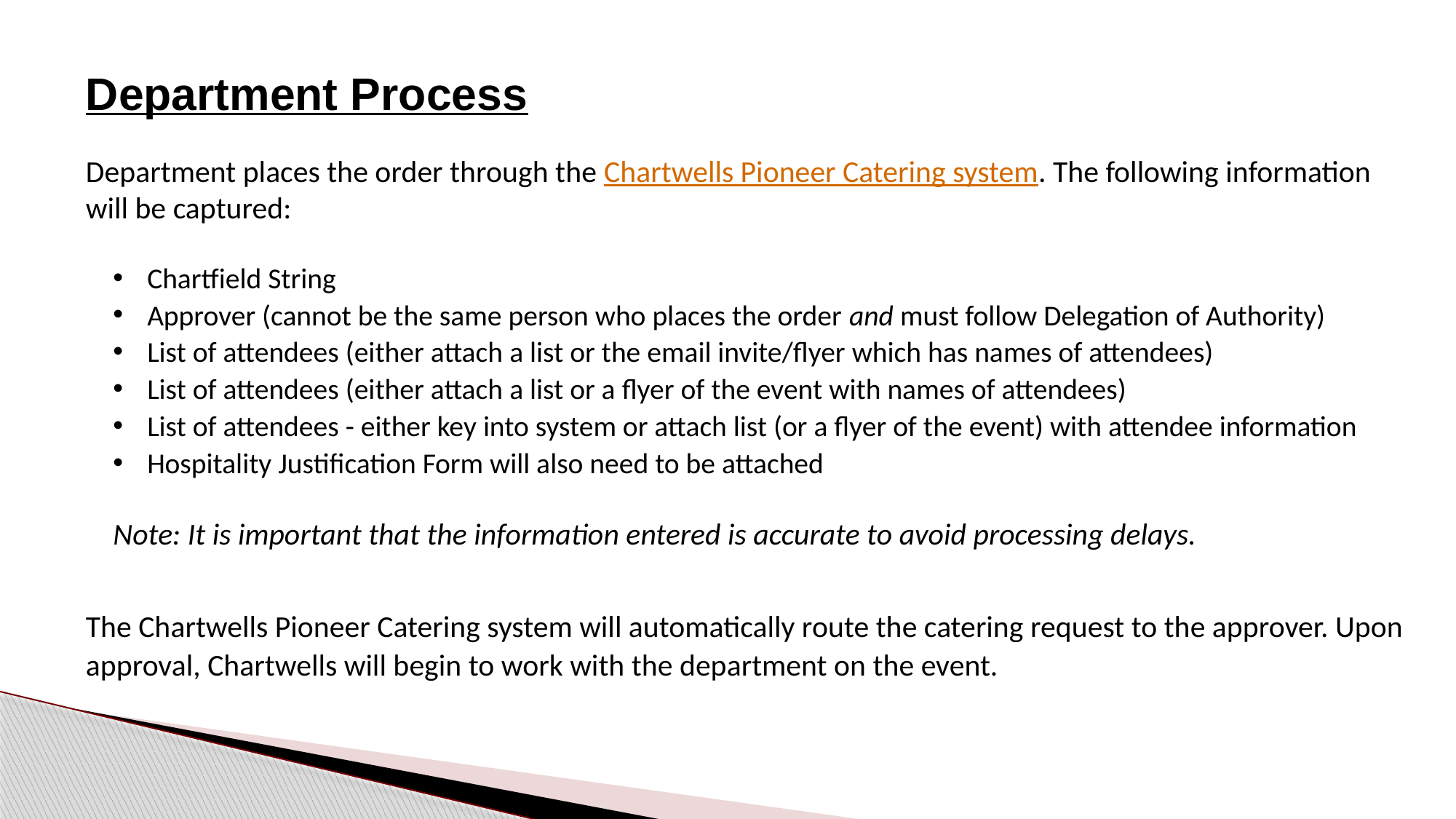

Department Process

Department places the order through the Chartwells Pioneer Catering system. The following information will be captured:

Chartfield String
Approver (cannot be the same person who places the order and must follow Delegation of Authority)
List of attendees (either attach a list or the email invite/flyer which has names of attendees)
List of attendees (either attach a list or a flyer of the event with names of attendees)
List of attendees - either key into system or attach list (or a flyer of the event) with attendee information
Hospitality Justification Form will also need to be attached

Note: It is important that the information entered is accurate to avoid processing delays.

The Chartwells Pioneer Catering system will automatically route the catering request to the approver. Upon approval, Chartwells will begin to work with the department on the event.